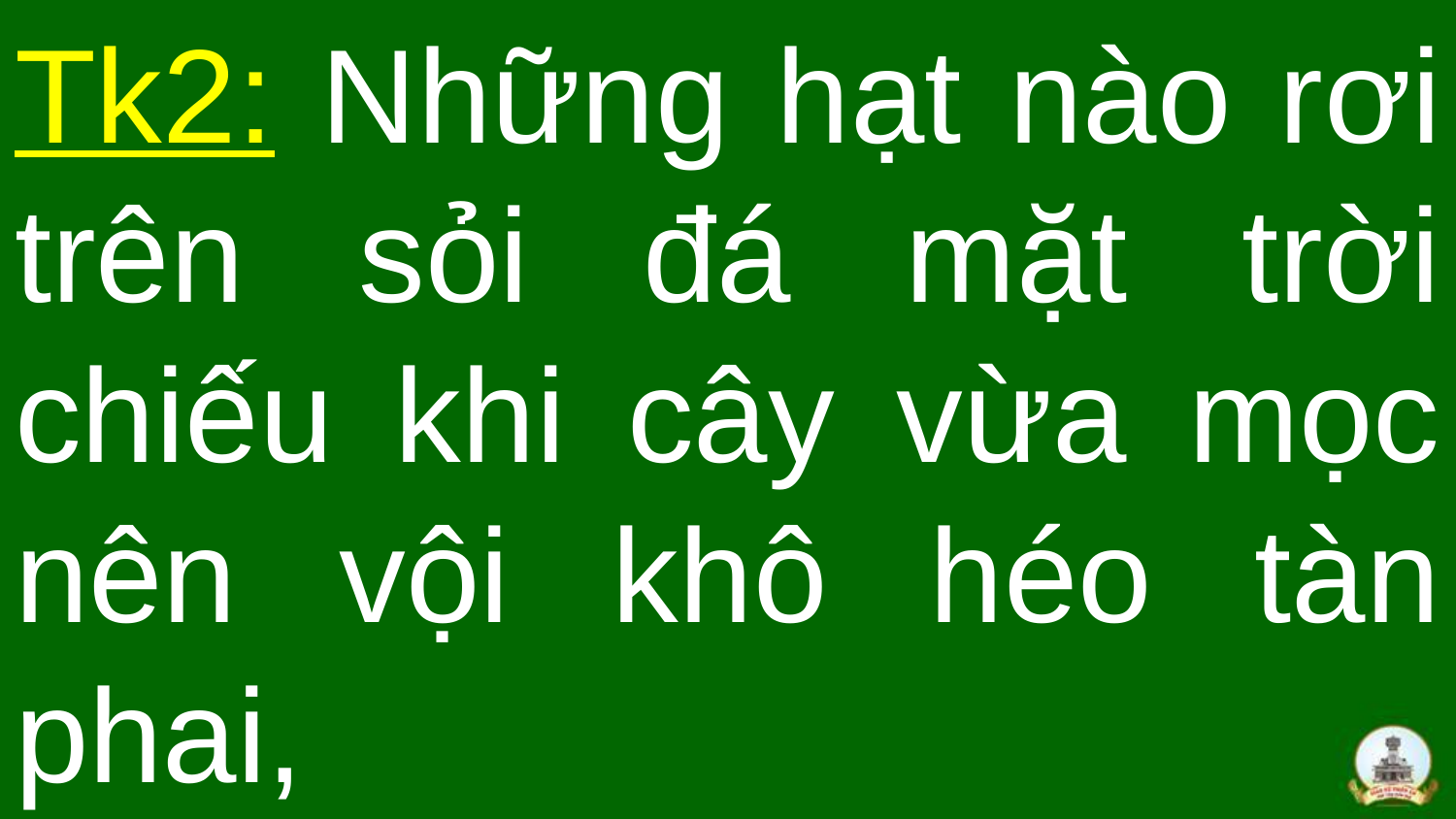

# Tk2: Những hạt nào rơi trên sỏi đá mặt trời chiếu khi cây vừa mọc nên vội khô héo tàn phai,